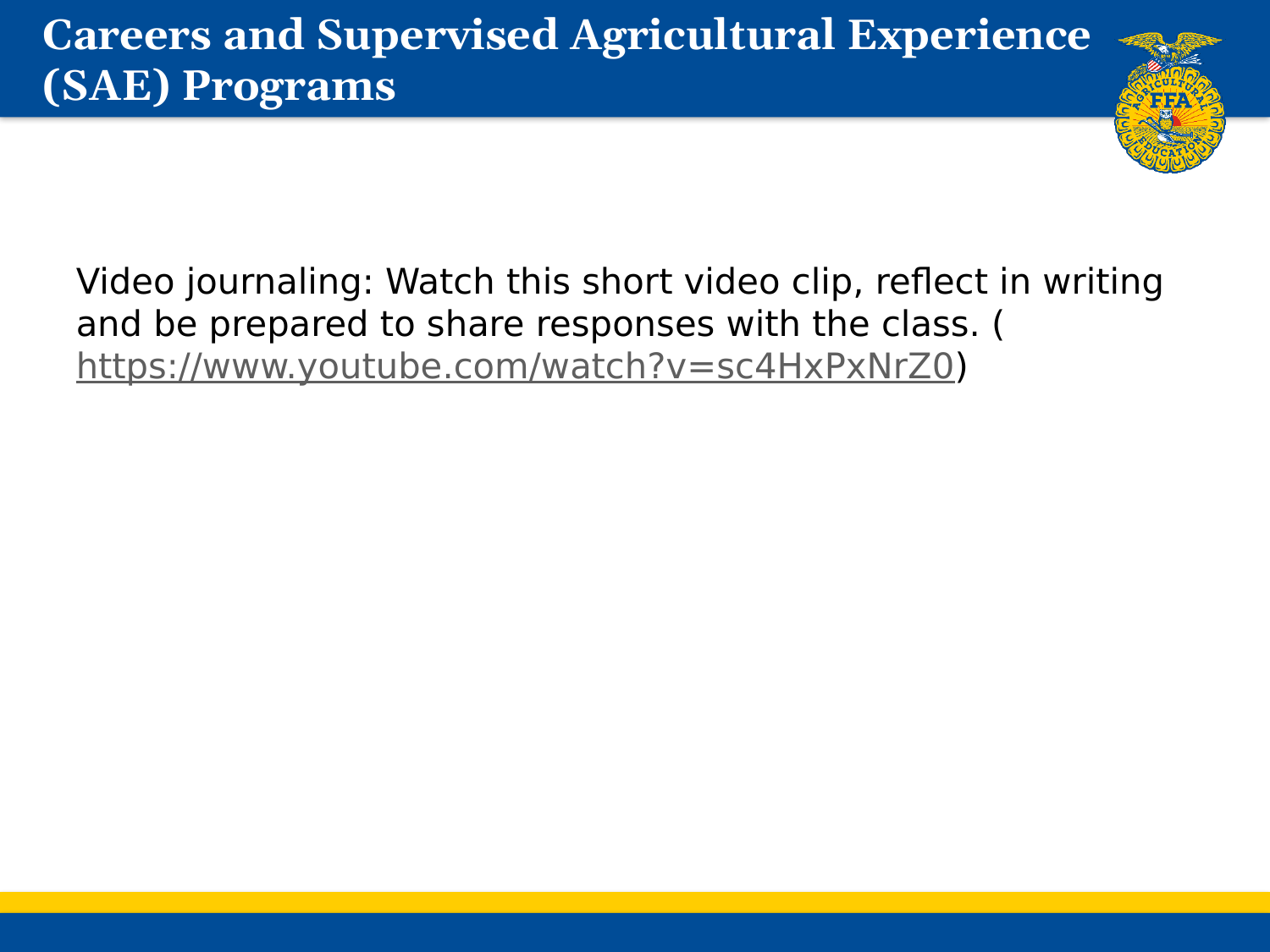

# Careers and Supervised Agricultural Experience (SAE) Programs
Video journaling: Watch this short video clip, reflect in writing and be prepared to share responses with the class. (https://www.youtube.com/watch?v=sc4HxPxNrZ0)